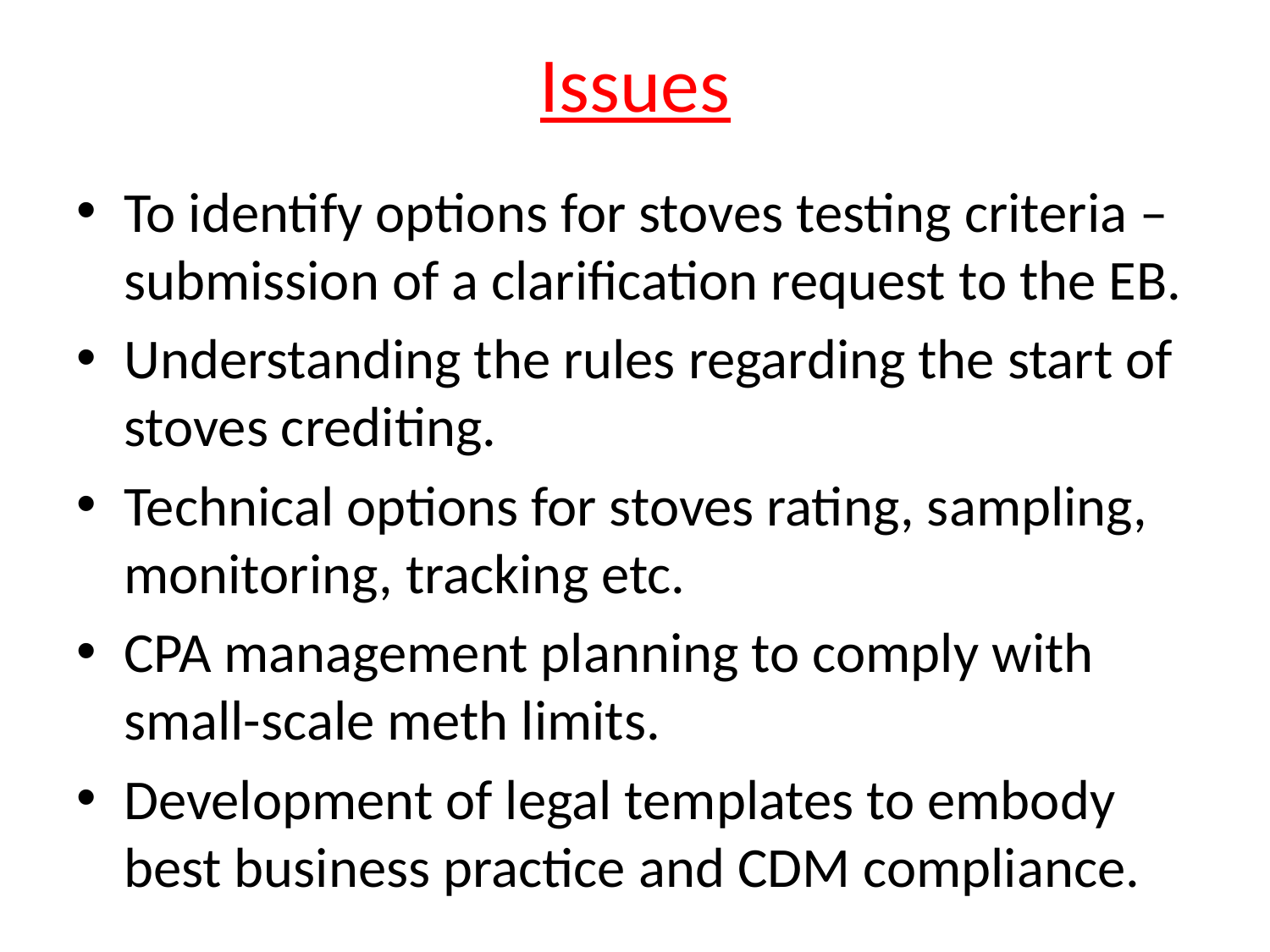

# Issues
To identify options for stoves testing criteria – submission of a clarification request to the EB.
Understanding the rules regarding the start of stoves crediting.
Technical options for stoves rating, sampling, monitoring, tracking etc.
CPA management planning to comply with small-scale meth limits.
Development of legal templates to embody best business practice and CDM compliance.